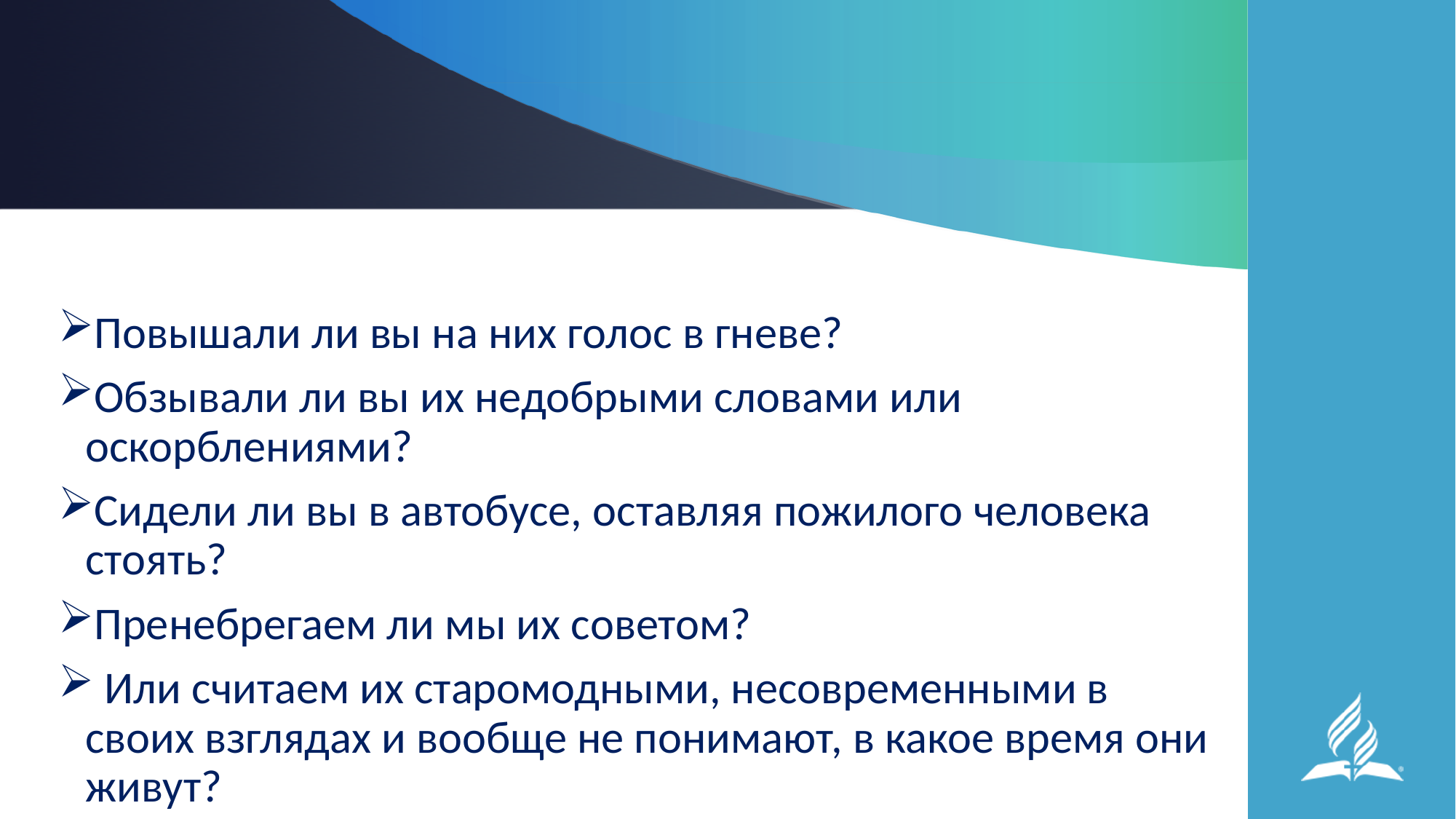

#

Повышали ли вы на них голос в гневе?
Обзывали ли вы их недобрыми словами или оскорблениями?
Сидели ли вы в автобусе, оставляя пожилого человека стоять?
Пренебрегаем ли мы их советом?
 Или считаем их старомодными, несовременными в своих взглядах и вообще не понимают, в какое время они живут?